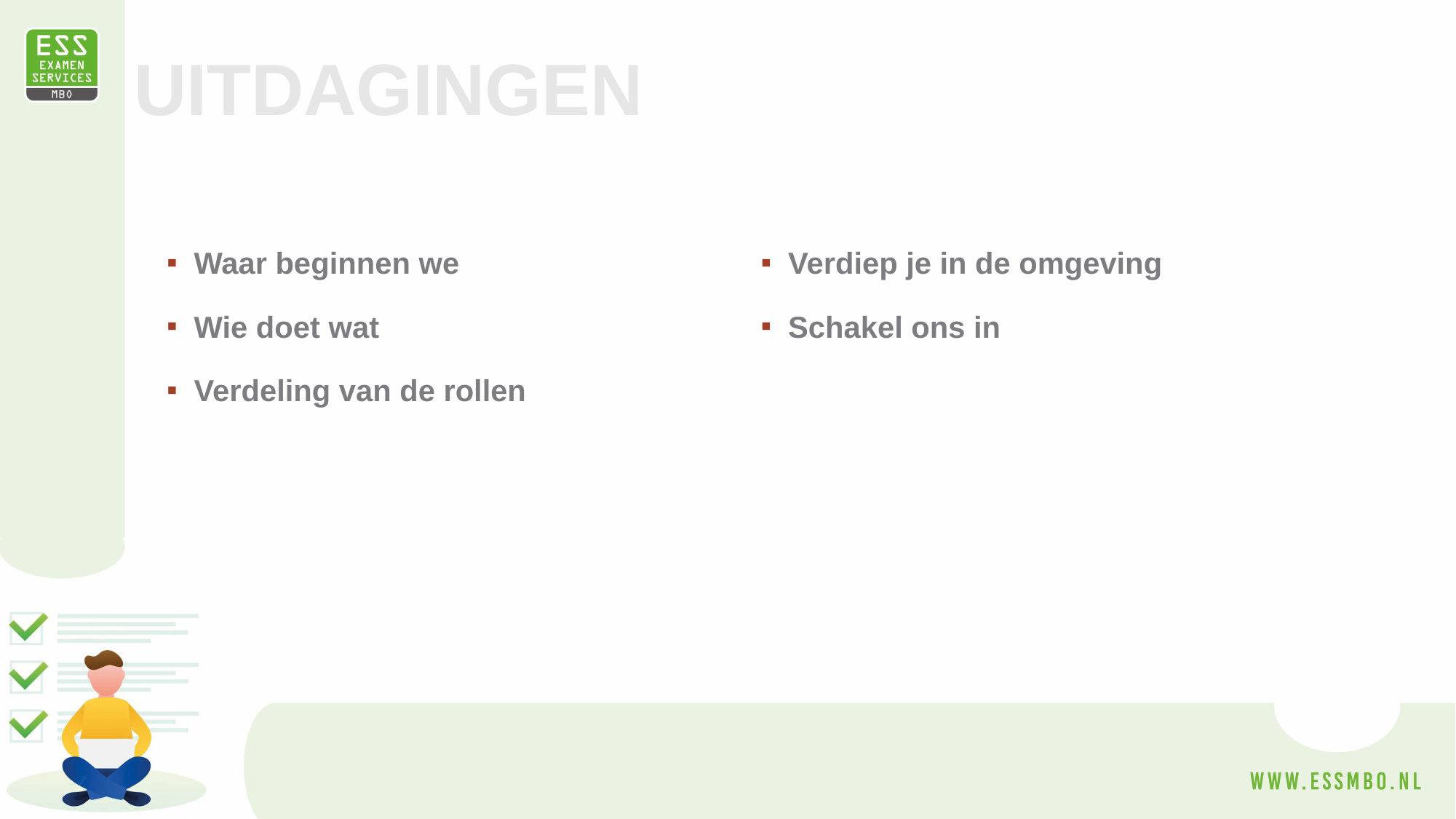

UITDAGINGEN
Waar beginnen we
Wie doet wat
Verdeling van de rollen

Verdiep je in de omgeving
Schakel ons in